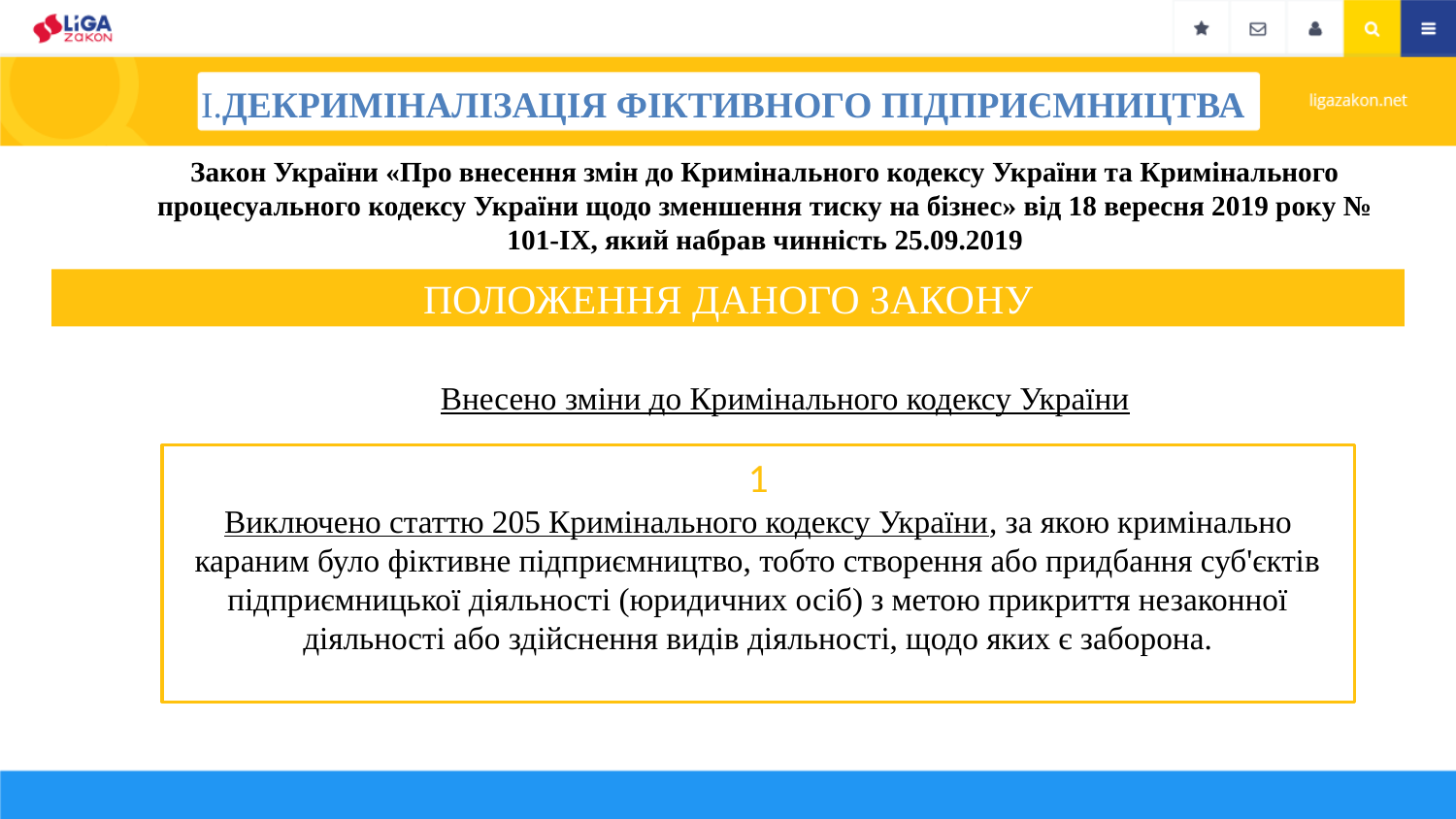

I.Декриміналізація фіктивного підприємництва
Закон України «Про внесення змін до Кримінального кодексу України та Кримінального процесуального кодексу України щодо зменшення тиску на бізнес» від 18 вересня 2019 року № 101-IX, який набрав чинність 25.09.2019
ПОЛОЖЕННЯ ДАНОГО ЗАКОНУ

Внесено зміни до Кримінального кодексу України
1
Виключено статтю 205 Кримінального кодексу України, за якою кримінально караним було фіктивне підприємництво, тобто створення або придбання суб'єктів підприємницької діяльності (юридичних осіб) з метою прикриття незаконної діяльності або здійснення видів діяльності, щодо яких є заборона.